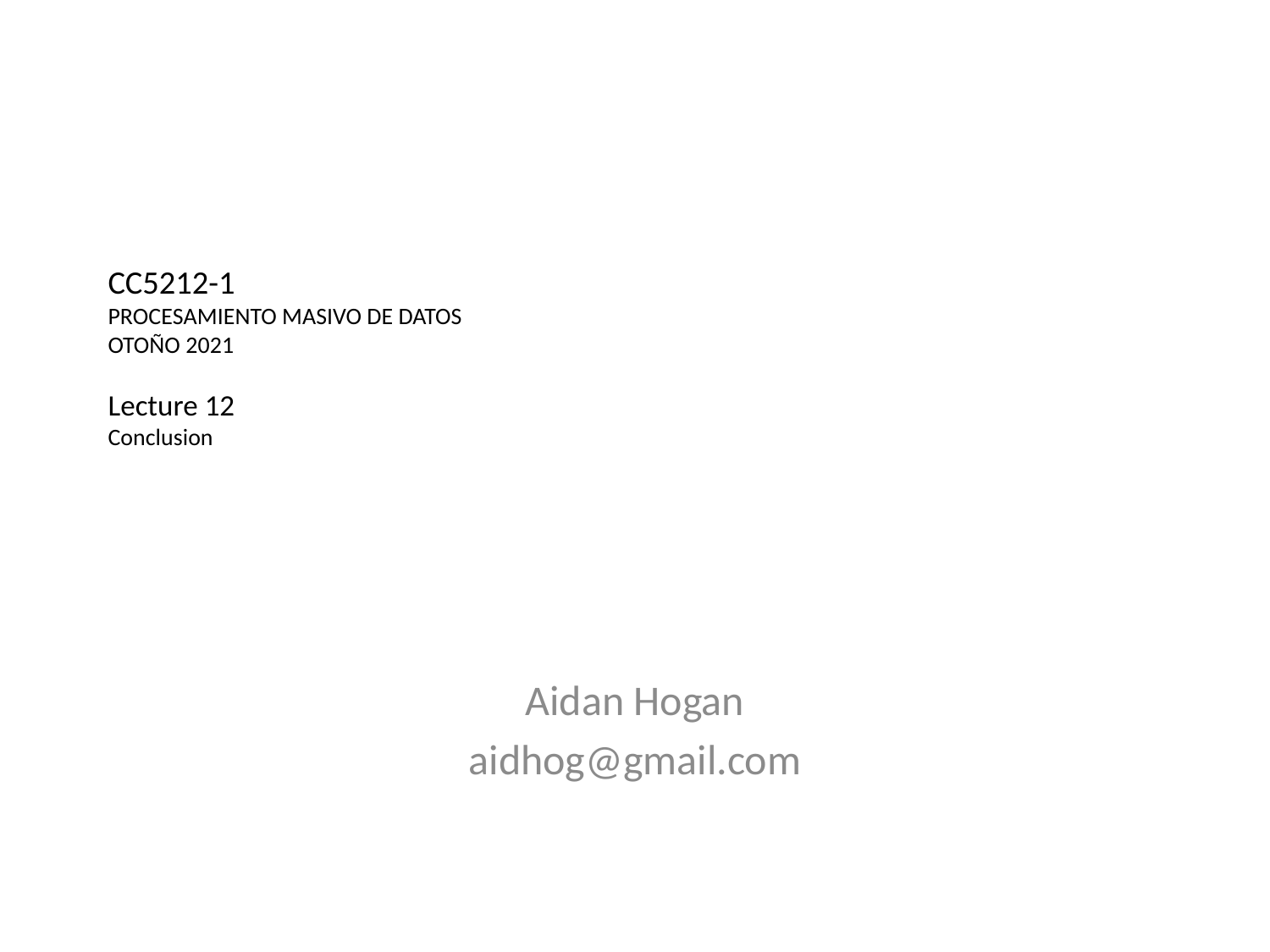

# CC5212-1 Procesamiento Masivo de Datos Otoño 2021 Lecture 12 Conclusion
Aidan Hogan
aidhog@gmail.com